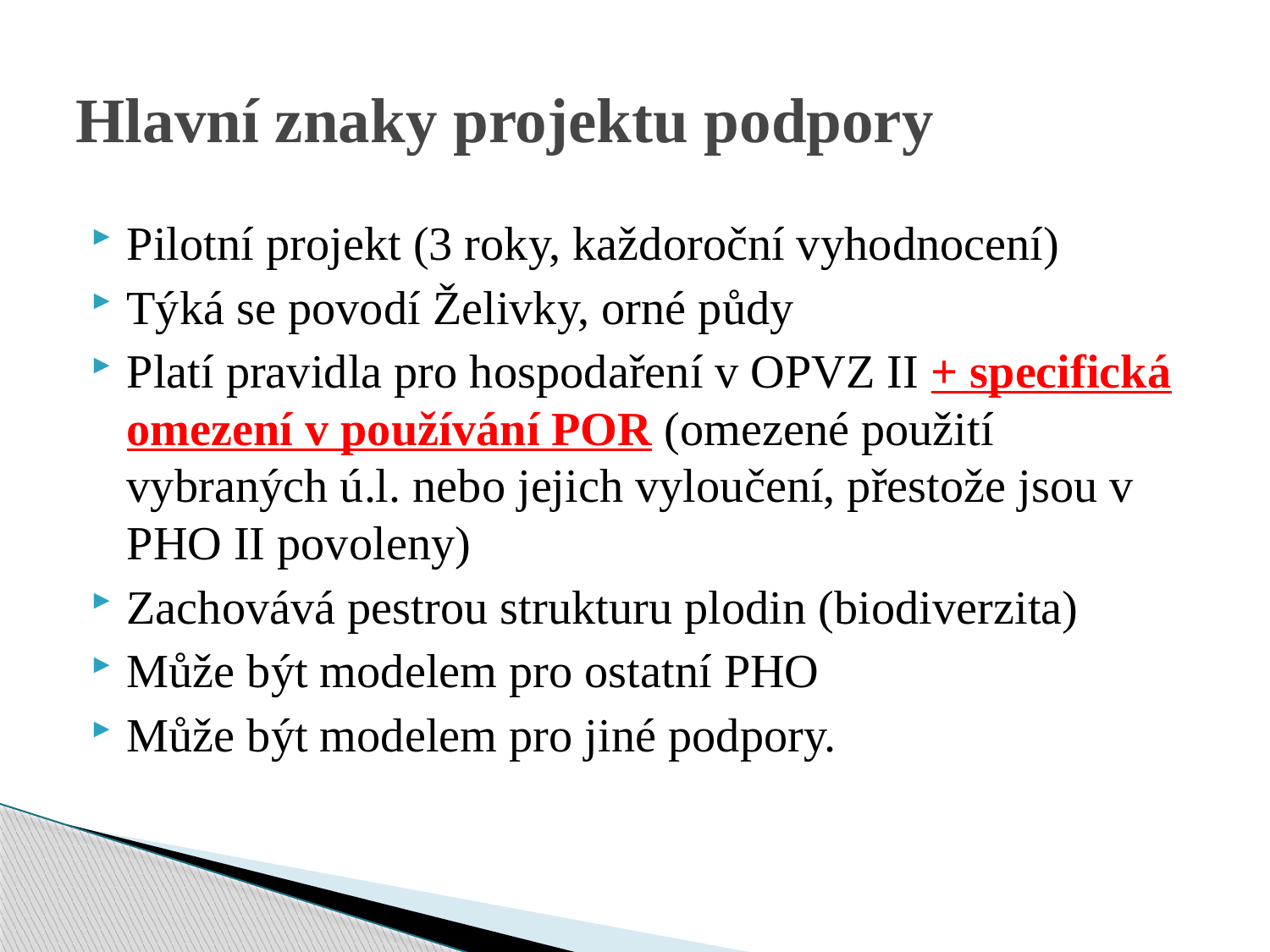

# Hlavní znaky projektu podpory
Pilotní projekt (3 roky, každoroční vyhodnocení)
Týká se povodí Želivky, orné půdy
Platí pravidla pro hospodaření v OPVZ II + specifická omezení v používání POR (omezené použití vybraných ú.l. nebo jejich vyloučení, přestože jsou v PHO II povoleny)
Zachovává pestrou strukturu plodin (biodiverzita)
Může být modelem pro ostatní PHO
Může být modelem pro jiné podpory.